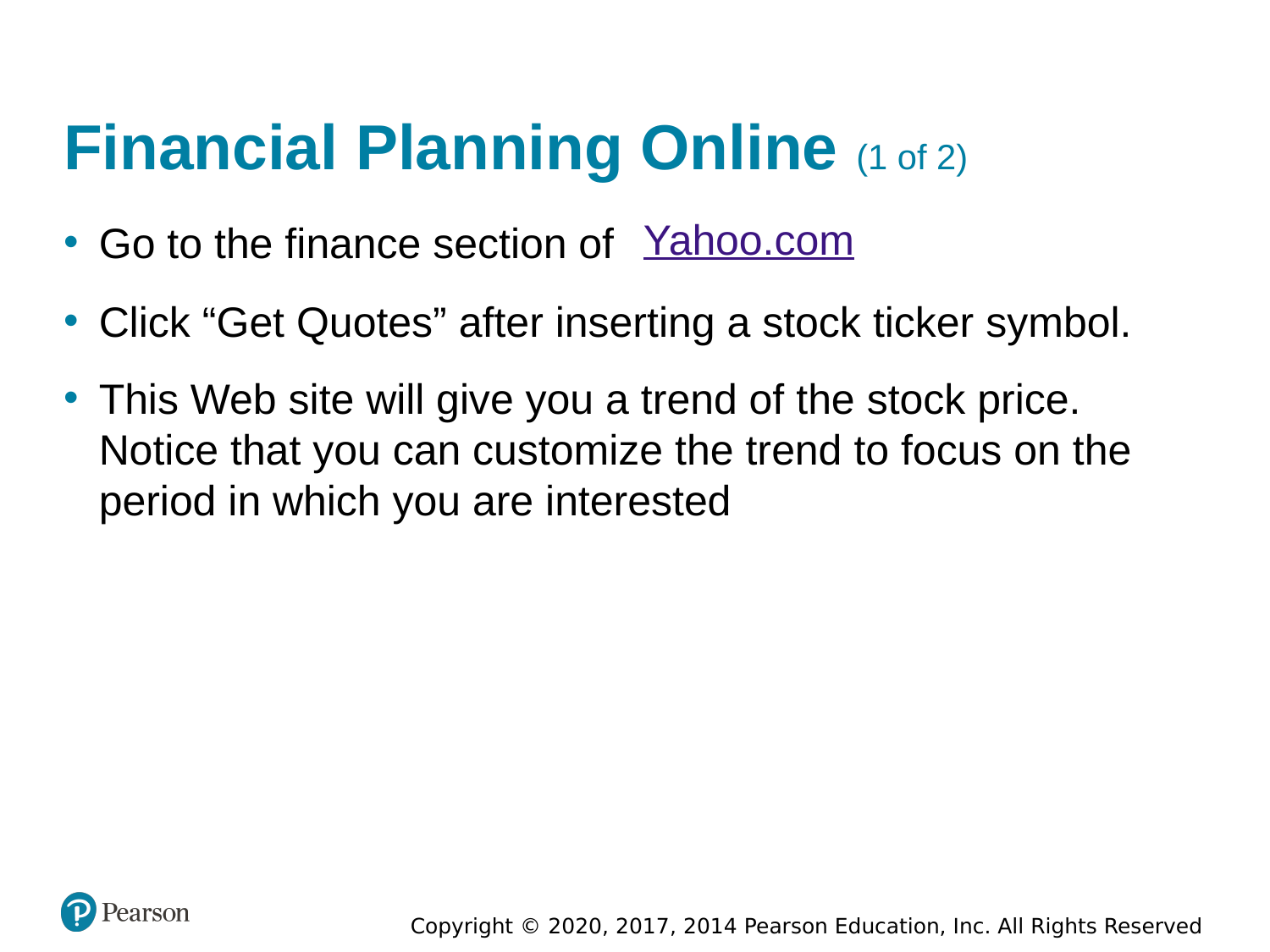

# Financial Planning Online (1 of 2)
Yahoo.com
Go to the finance section of
Click “Get Quotes” after inserting a stock ticker symbol.
This Web site will give you a trend of the stock price. Notice that you can customize the trend to focus on the period in which you are interested